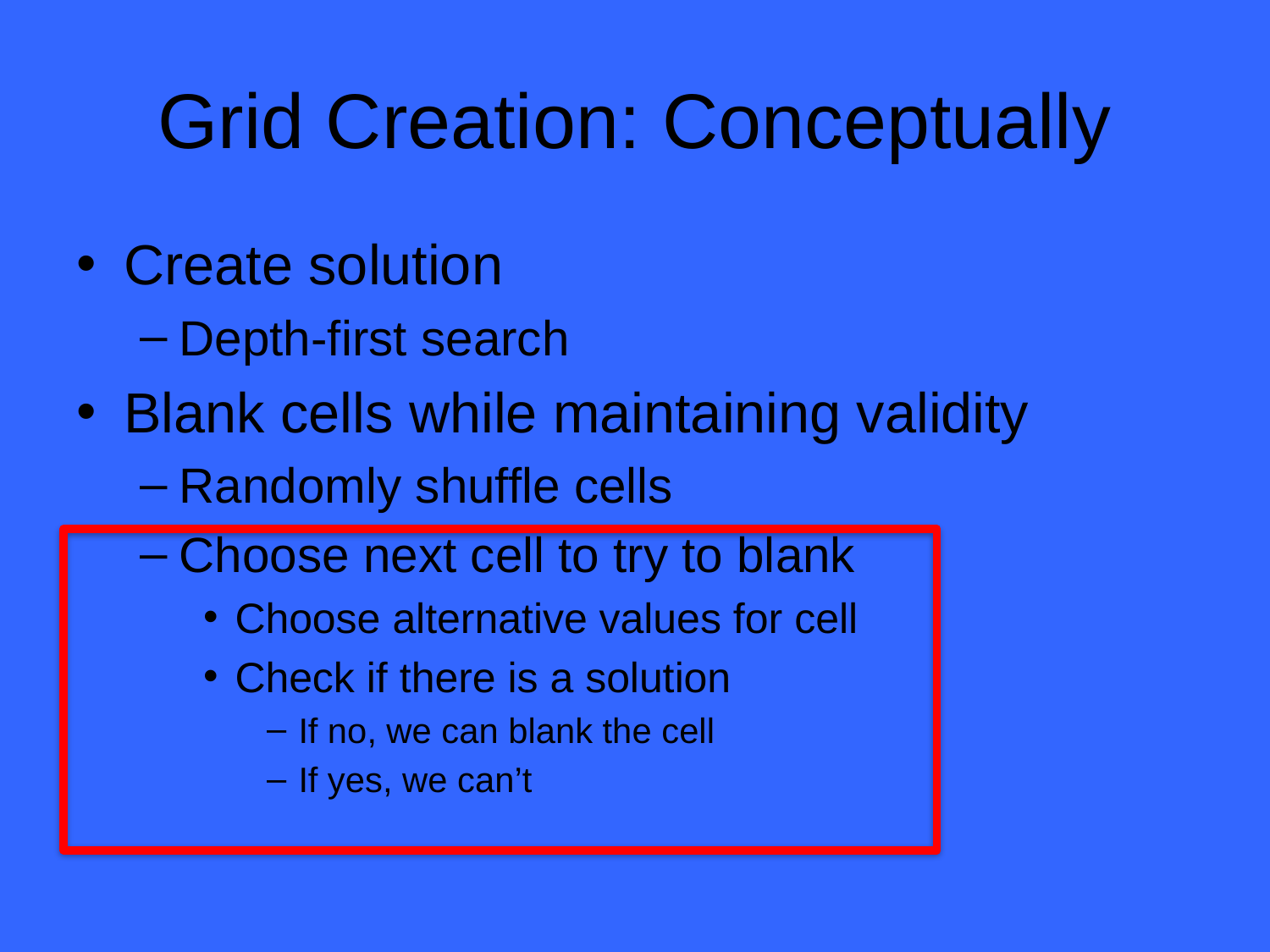

# Grid Creation: Conceptually
Create solution
Depth-first search
Blank cells while maintaining validity
Randomly shuffle cells
Choose next cell to try to blank
Choose alternative values for cell
Check if there is a solution
If no, we can blank the cell
If yes, we can’t